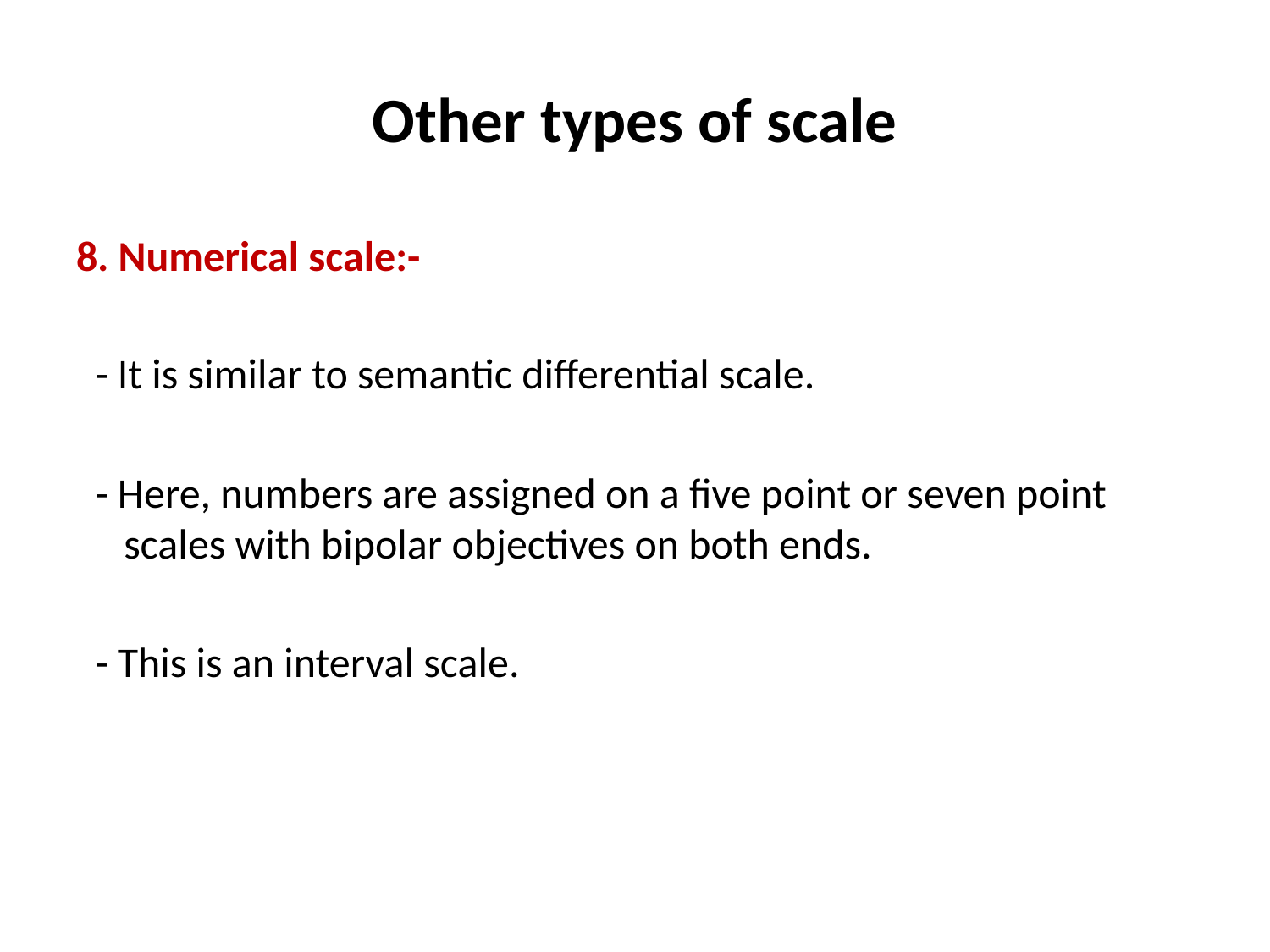

# Other types of scale
8. Numerical scale:-

  - It is similar to semantic differential scale.

  - Here, numbers are assigned on a five point or seven point scales with bipolar objectives on both ends.

  - This is an interval scale.